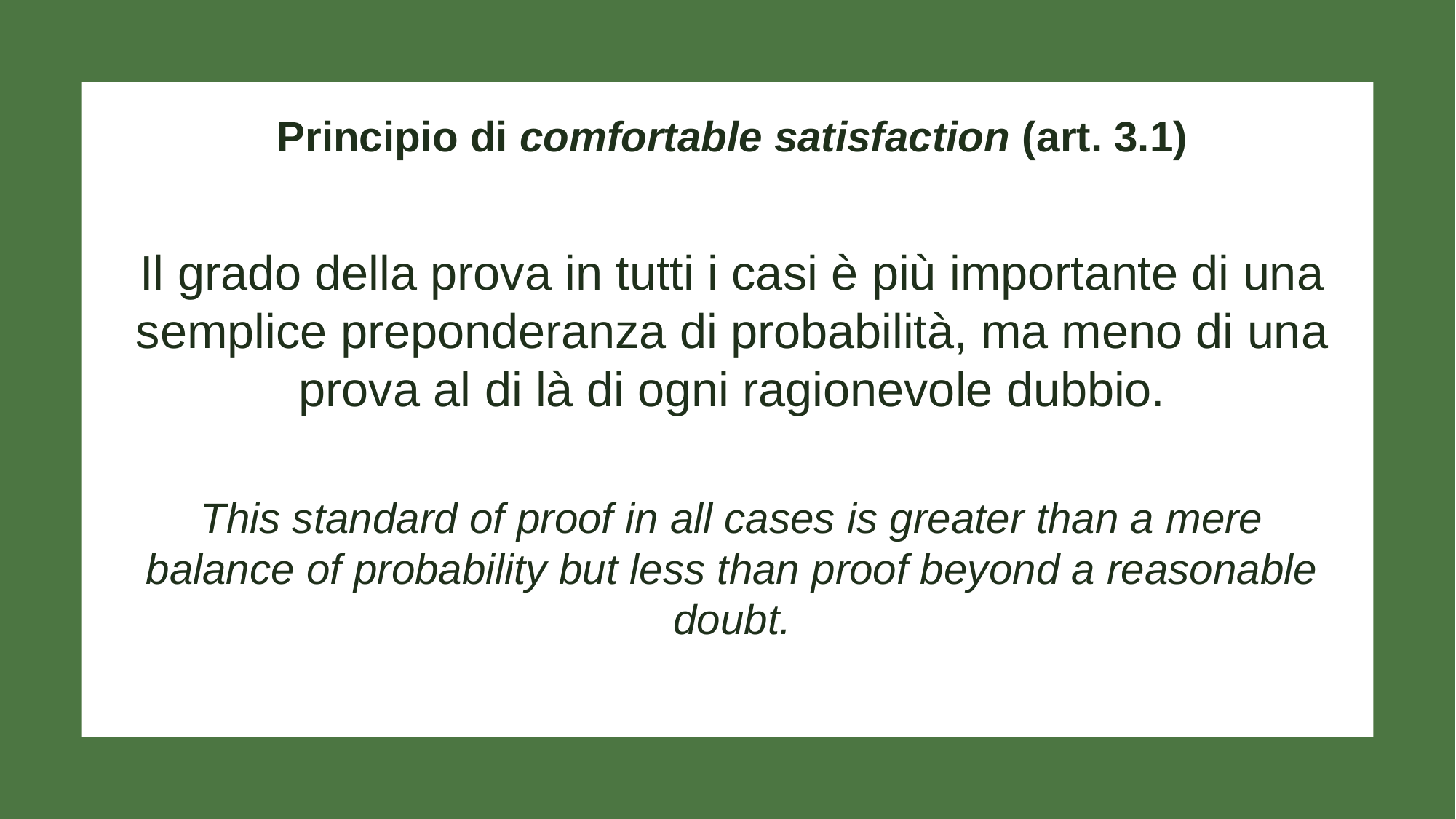

Principio di comfortable satisfaction (art. 3.1)

Il grado della prova in tutti i casi è più importante di una semplice preponderanza di probabilità, ma meno di una prova al di là di ogni ragionevole dubbio.

This standard of proof in all cases is greater than a mere balance of probability but less than proof beyond a reasonable doubt.